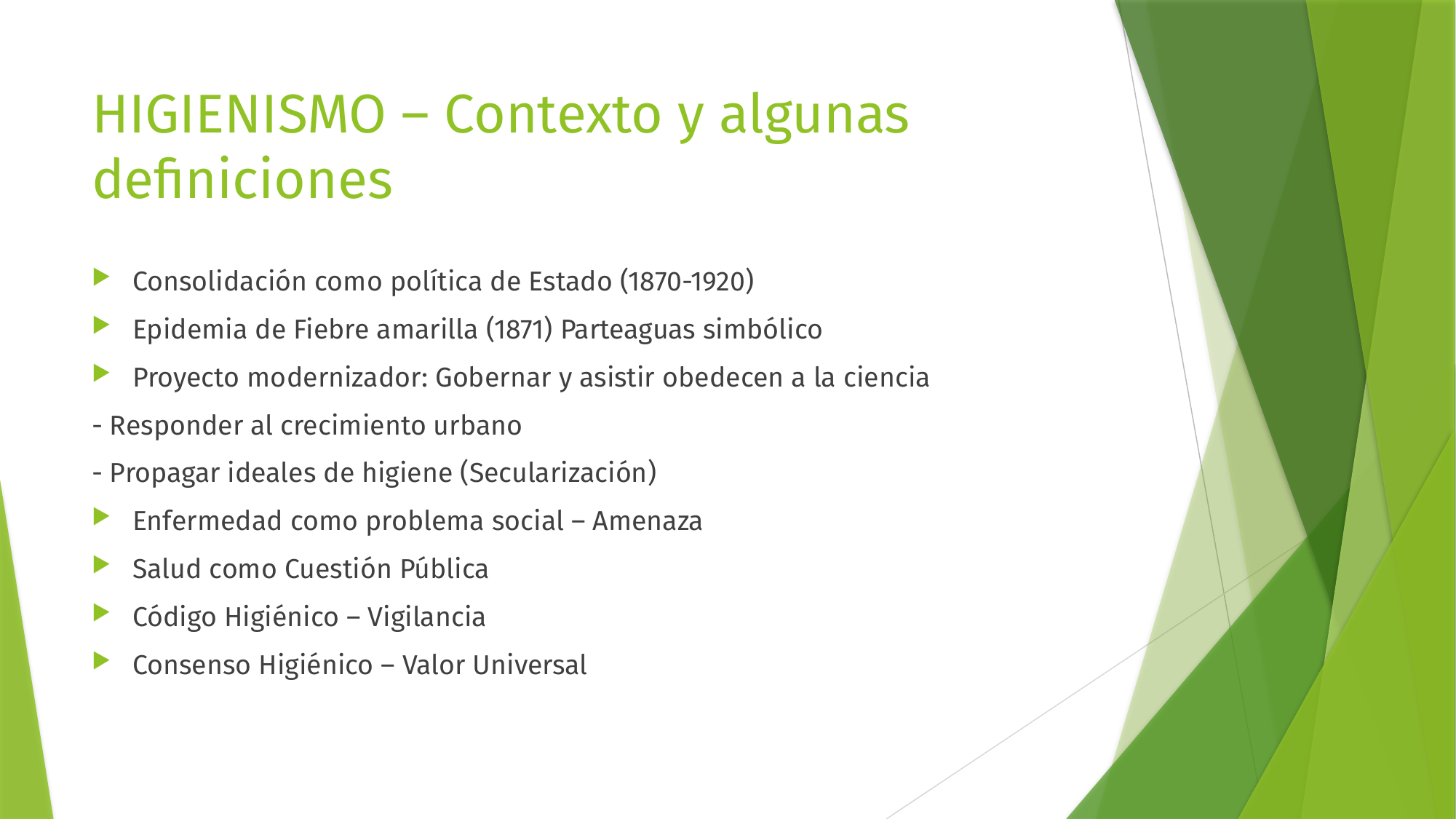

# HIGIENISMO – Contexto y algunas definiciones
Consolidación como política de Estado (1870-1920)
Epidemia de Fiebre amarilla (1871) Parteaguas simbólico
Proyecto modernizador: Gobernar y asistir obedecen a la ciencia
- Responder al crecimiento urbano
- Propagar ideales de higiene (Secularización)
Enfermedad como problema social – Amenaza
Salud como Cuestión Pública
Código Higiénico – Vigilancia
Consenso Higiénico – Valor Universal